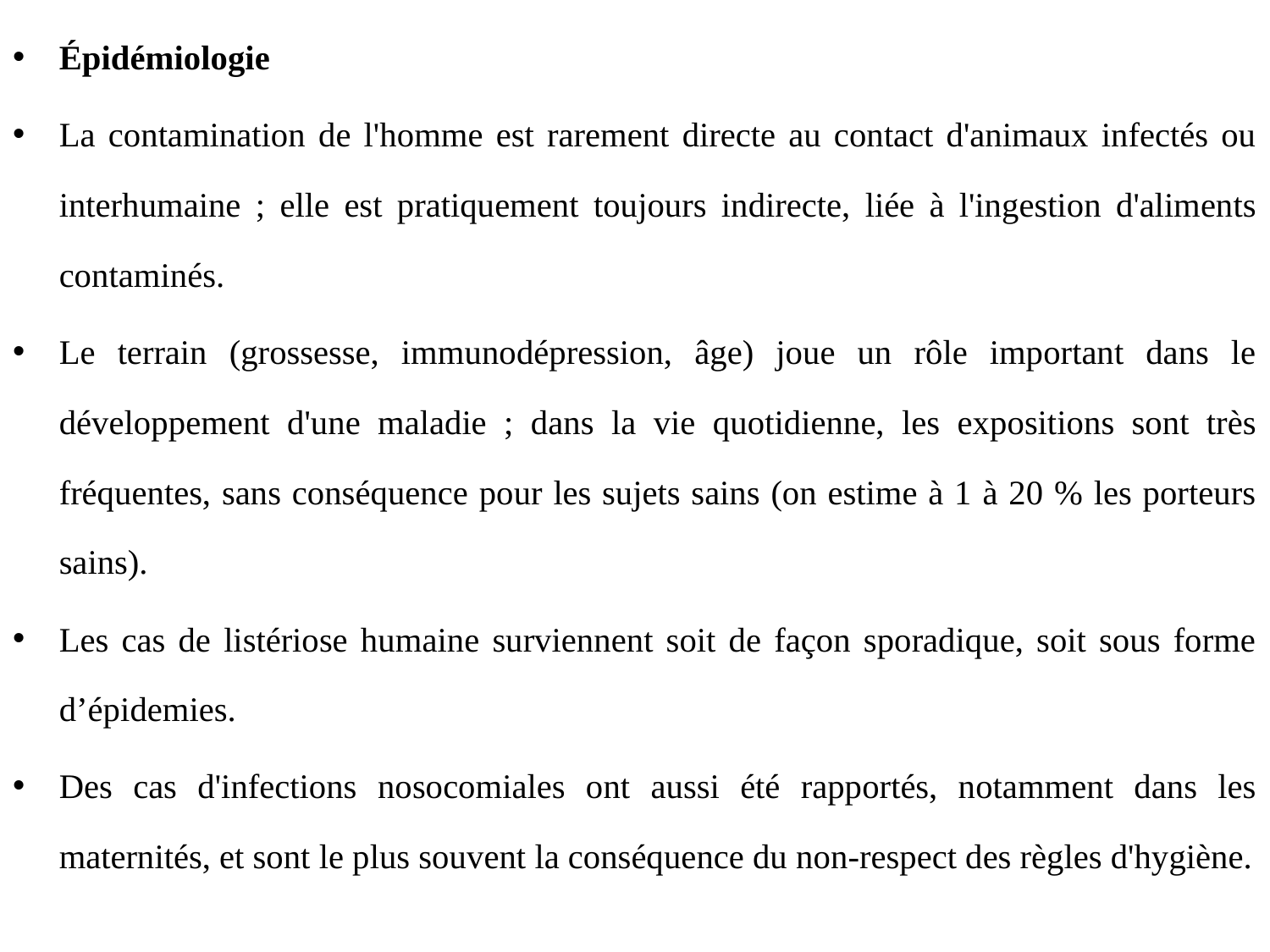

Épidémiologie
La contamination de l'homme est rarement directe au contact d'animaux infectés ou interhumaine ; elle est pratiquement toujours indirecte, liée à l'ingestion d'aliments contaminés.
Le terrain (grossesse, immunodépression, âge) joue un rôle important dans le développement d'une maladie ; dans la vie quotidienne, les expositions sont très fréquentes, sans conséquence pour les sujets sains (on estime à 1 à 20 % les porteurs sains).
Les cas de listériose humaine surviennent soit de façon sporadique, soit sous forme d’épidemies.
Des cas d'infections nosocomiales ont aussi été rapportés, notamment dans les maternités, et sont le plus souvent la conséquence du non-respect des règles d'hygiène.